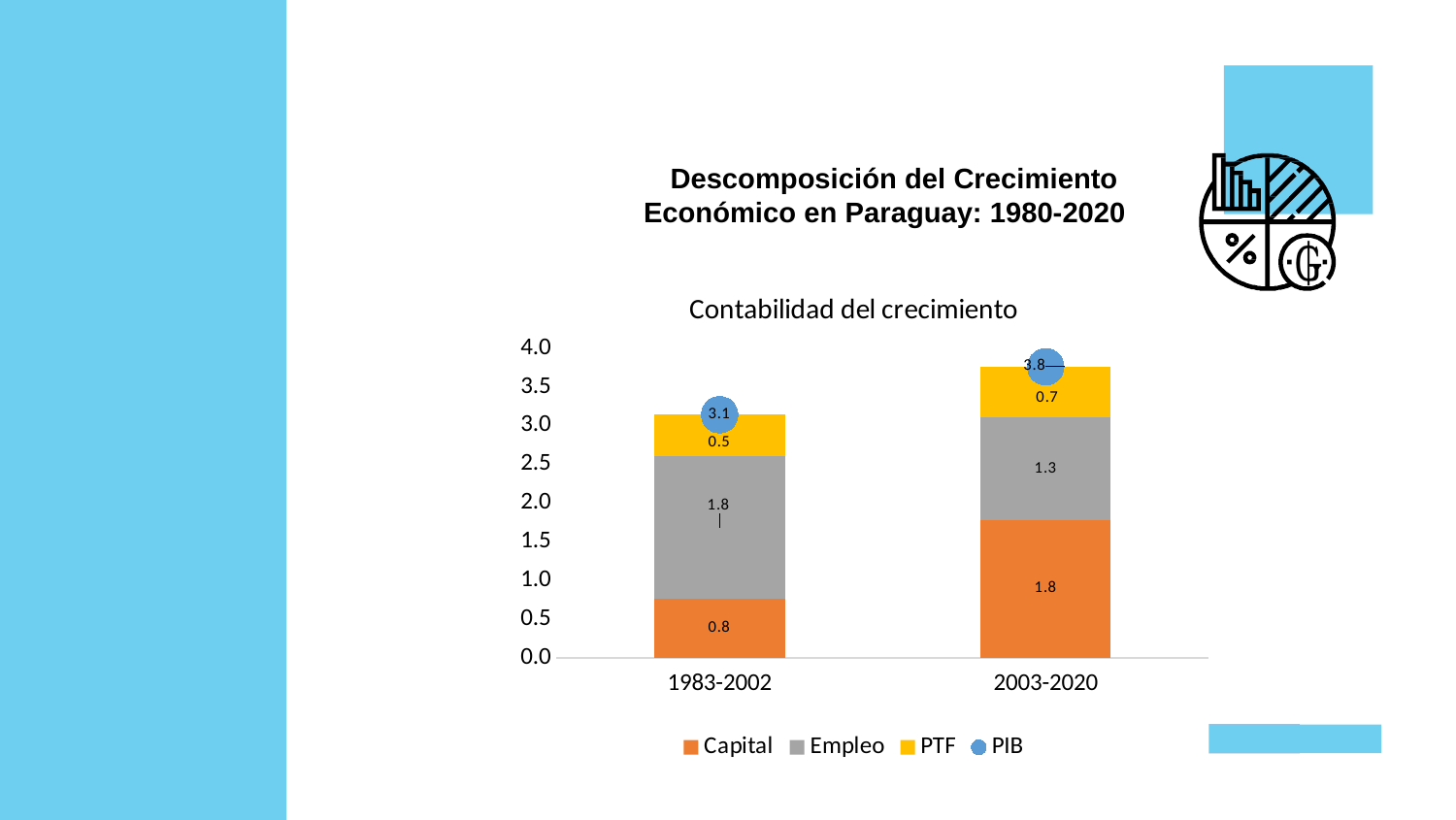

Descomposición del Crecimiento
Económico en Paraguay: 1980-2020

### Chart: Contabilidad del crecimiento

| Category | Capital | Empleo | PTF | PIB |
|---|---|---|---|---|
| 1983-2002 | 0.7653743891439184 | 1.8364600887906632 | 0.5398357639535799 | 3.1416702418881615 |
| 2003-2020 | 1.7810403798862395 | 1.322547259756599 | 0.6580592360136605 | 3.761646875656499 |